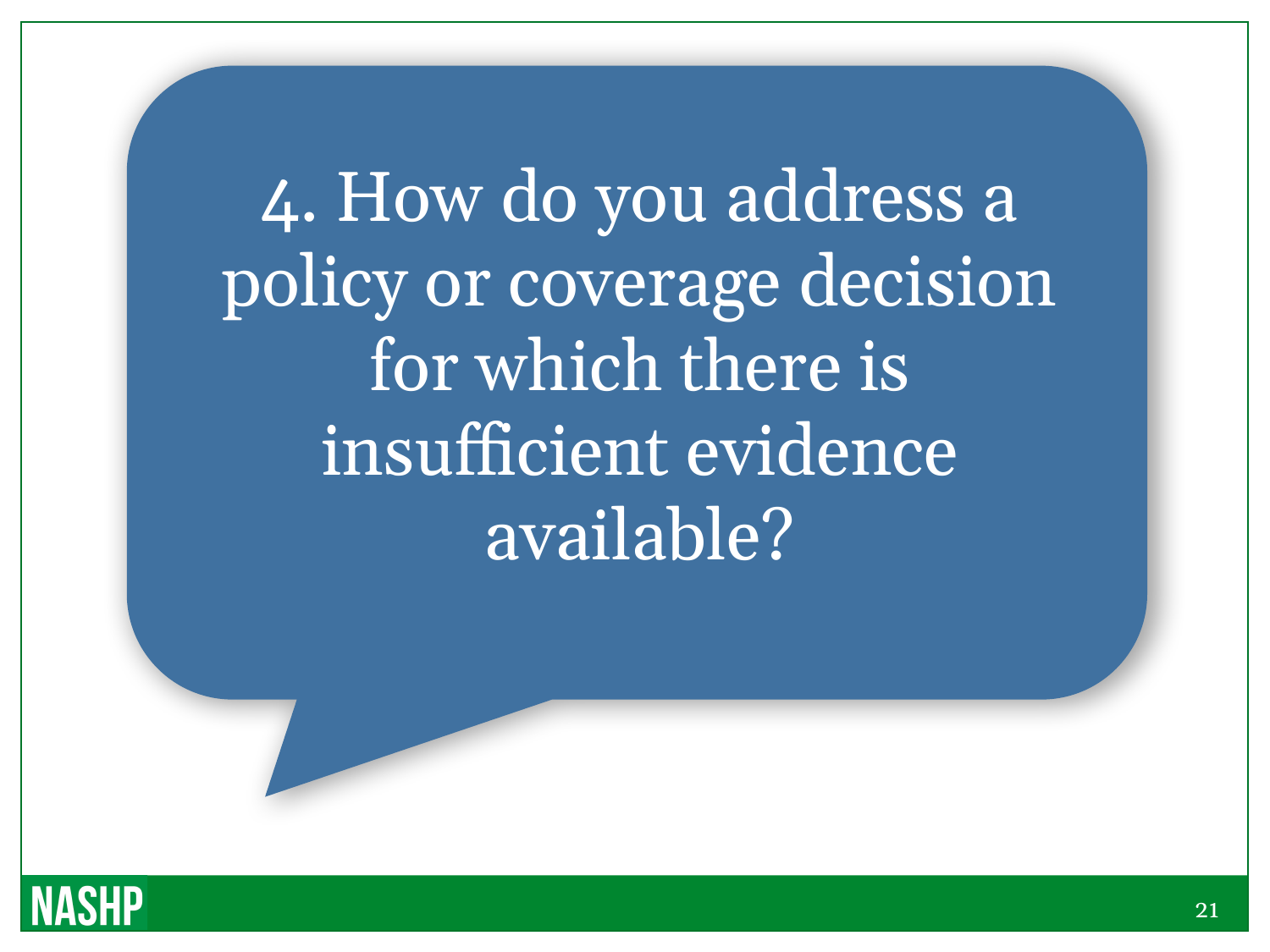

4. How do you address a policy or coverage decision for which there is insufficient evidence available?

21